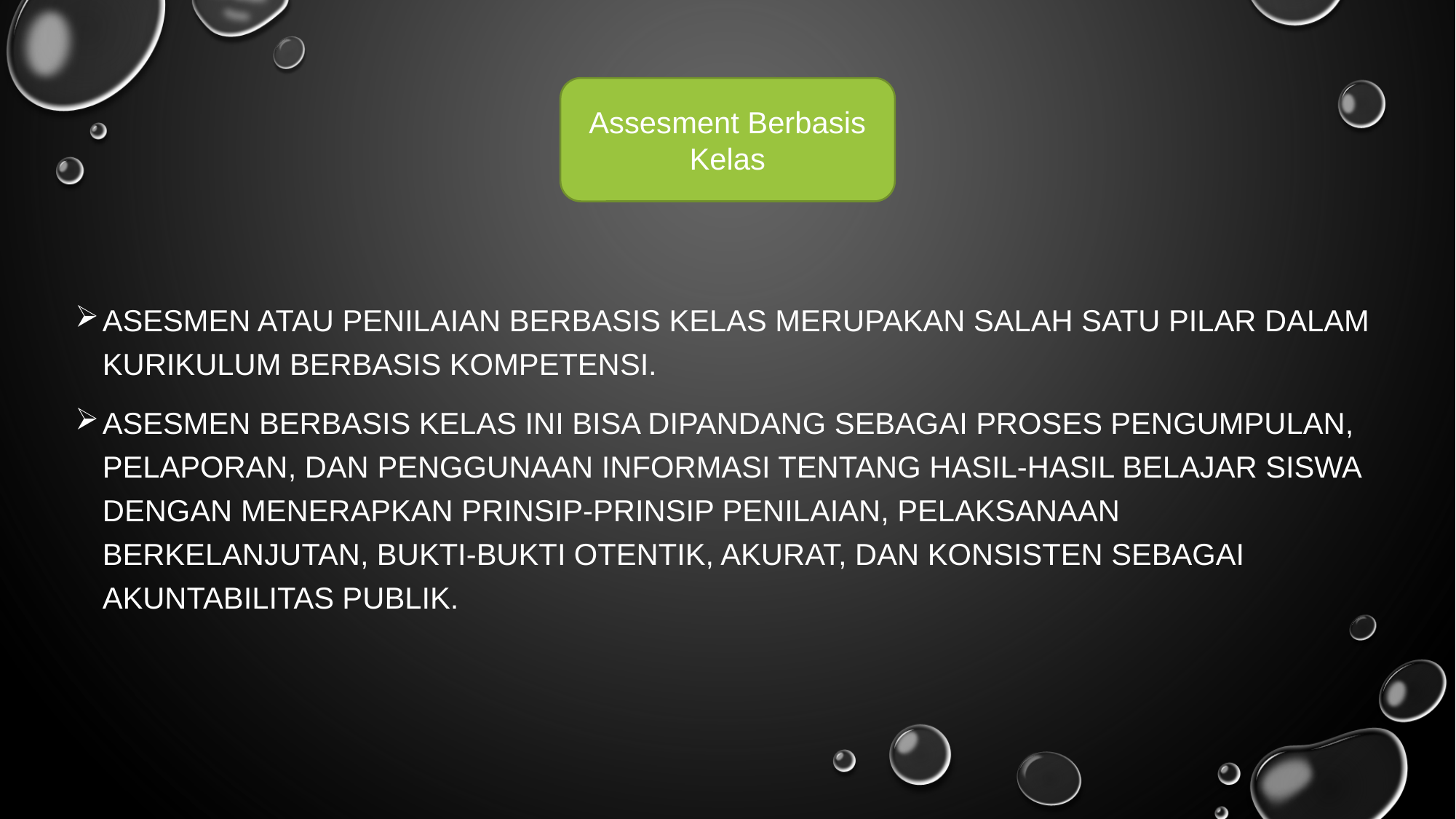

Asesmen atau penilaian berbasis kelas merupakan salah satu pilar dalam kurikulum berbasis kompetensi.
Asesmen berbasis kelas ini bisa dipandang sebagai proses pengumpulan, pelaporan, dan penggunaan informasi tentang hasil-hasil belajar siswa dengan menerapkan prinsip-prinsip penilaian, pelaksanaan berkelanjutan, bukti-bukti otentik, akurat, dan konsisten sebagai akuntabilitas publik.
Assesment Berbasis Kelas